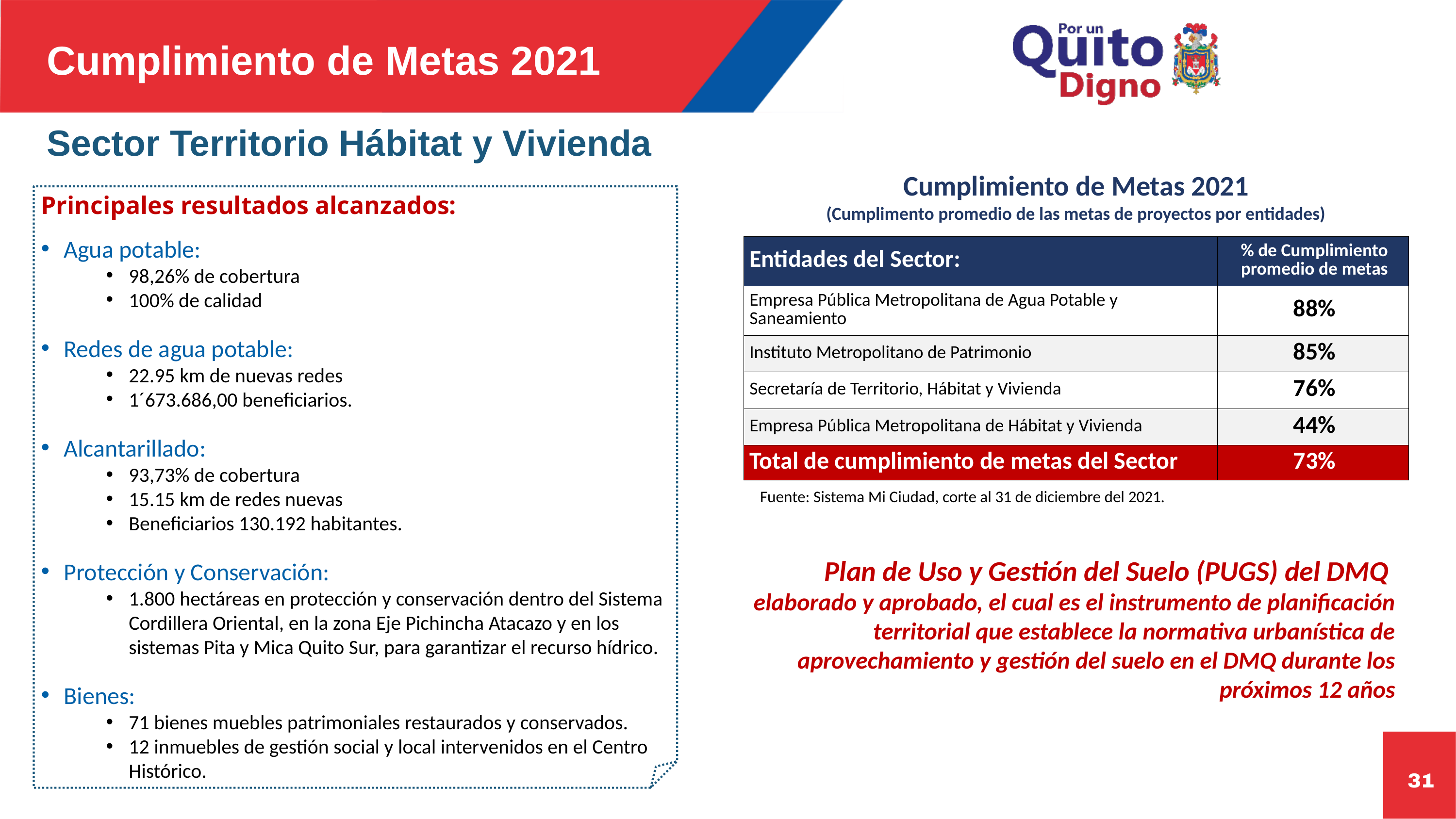

Cumplimiento de Metas 2021
# Sector Territorio Hábitat y Vivienda
Cumplimiento de Metas 2021
(Cumplimento promedio de las metas de proyectos por entidades)
Principales resultados alcanzados:

Agua potable:
98,26% de cobertura
100% de calidad

Redes de agua potable:
22.95 km de nuevas redes
1´673.686,00 beneficiarios.

Alcantarillado:
93,73% de cobertura
15.15 km de redes nuevas
Beneficiarios 130.192 habitantes.

Protección y Conservación:
1.800 hectáreas en protección y conservación dentro del Sistema Cordillera Oriental, en la zona Eje Pichincha Atacazo y en los sistemas Pita y Mica Quito Sur, para garantizar el recurso hídrico.

Bienes:
71 bienes muebles patrimoniales restaurados y conservados.
12 inmuebles de gestión social y local intervenidos en el Centro Histórico.
| Entidades del Sector: | % de Cumplimiento promedio de metas |
| --- | --- |
| Empresa Pública Metropolitana de Agua Potable y Saneamiento | 88% |
| Instituto Metropolitano de Patrimonio | 85% |
| Secretaría de Territorio, Hábitat y Vivienda | 76% |
| Empresa Pública Metropolitana de Hábitat y Vivienda | 44% |
| Total de cumplimiento de metas del Sector | 73% |
Fuente: Sistema Mi Ciudad, corte al 31 de diciembre del 2021.
Plan de Uso y Gestión del Suelo (PUGS) del DMQ
elaborado y aprobado, el cual es el instrumento de planificación territorial que establece la normativa urbanística de aprovechamiento y gestión del suelo en el DMQ durante los próximos 12 años
31